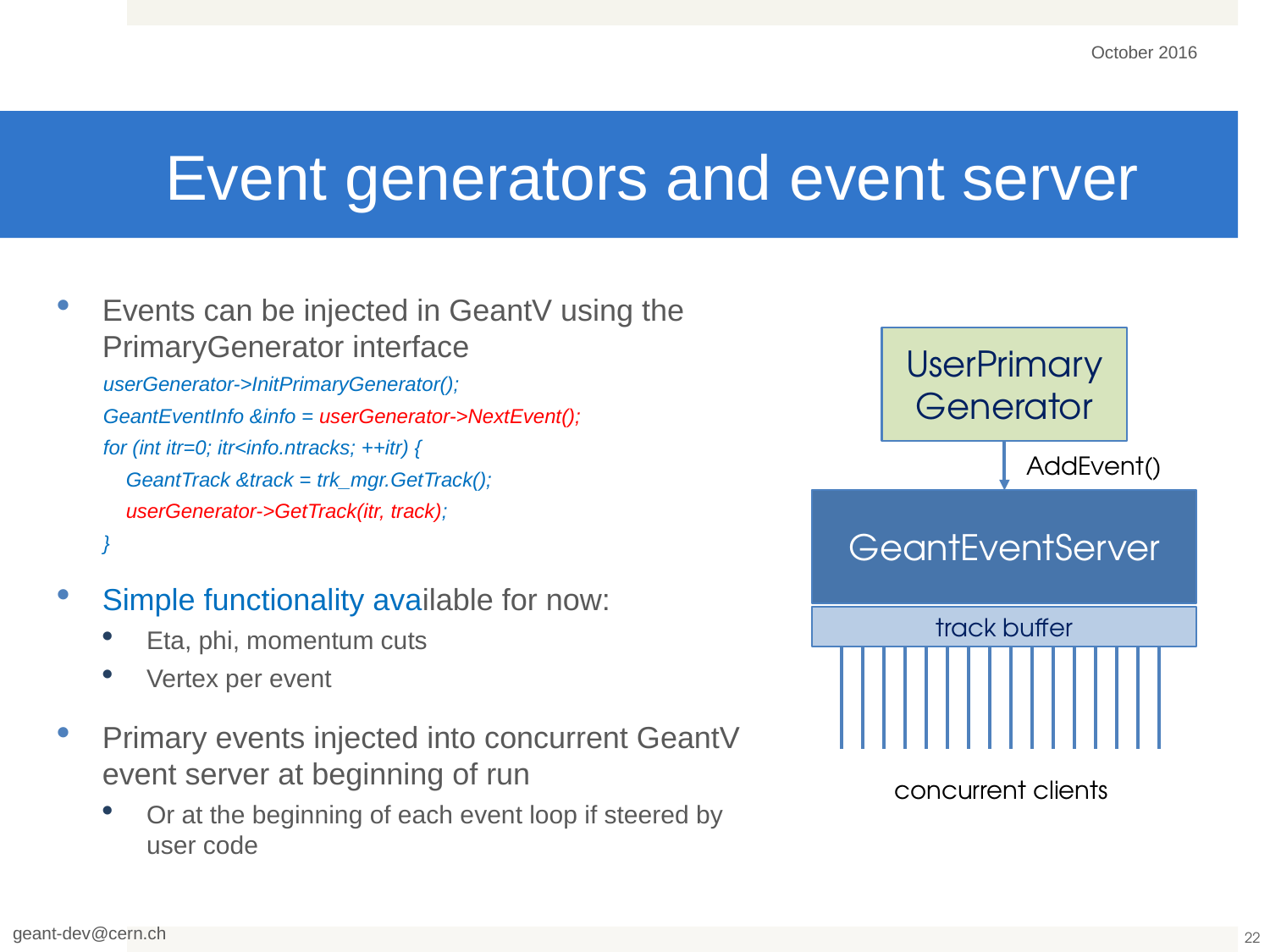

October 2016
# Event generators and event server
Events can be injected in GeantV using the PrimaryGenerator interface
userGenerator->InitPrimaryGenerator();
GeantEventInfo &info = userGenerator->NextEvent();
for (int itr=0; itr<info.ntracks; ++itr) {
    GeantTrack &track = trk_mgr.GetTrack();
    userGenerator->GetTrack(itr, track);
}
Simple functionality available for now:
Eta, phi, momentum cuts
Vertex per event
Primary events injected into concurrent GeantV event server at beginning of run
Or at the beginning of each event loop if steered by user code

UserPrimaryGenerator
AddEvent()
GeantEventServer
track buffer
concurrent clients
geant-dev@cern.ch
22